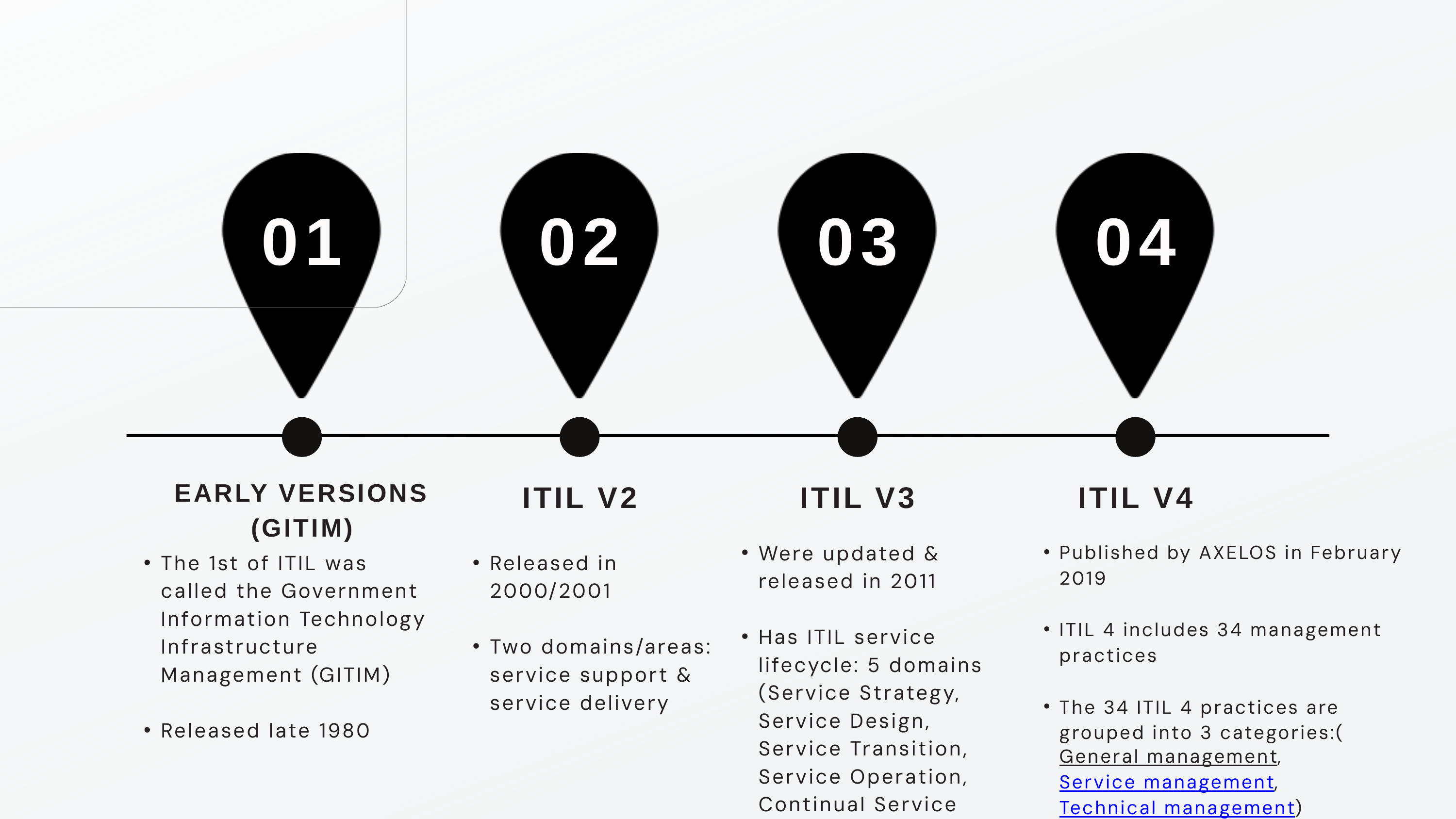

01
02
03
04

EARLY VERSIONS (GITIM)
ITIL V2
ITIL V3
ITIL V4
Were updated & released in 2011

Has ITIL service lifecycle: 5 domains (Service Strategy, Service Design, Service Transition, Service Operation, Continual Service Improvement)
Published by AXELOS in February 2019

ITIL 4 includes 34 management practices

The 34 ITIL 4 practices are grouped into 3 categories:(General management, Service management, Technical management)
The 1st of ITIL was called the Government Information Technology Infrastructure Management (GITIM)

Released late 1980
Released in 2000/2001

Two domains/areas: service support & service delivery